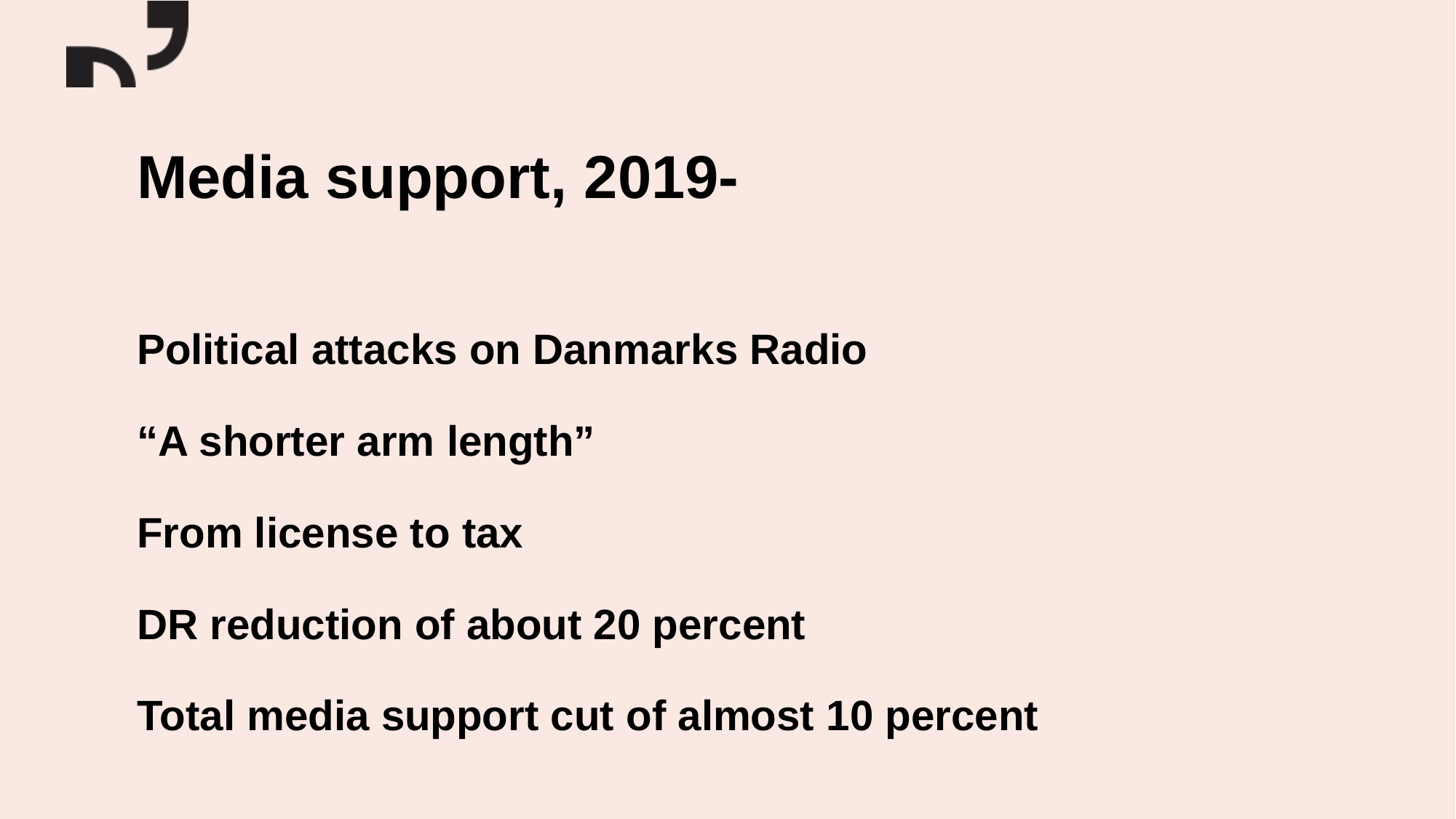

# Media support, 2019-
Political attacks on Danmarks Radio
“A shorter arm length”
From license to tax
DR reduction of about 20 percent
Total media support cut of almost 10 percent